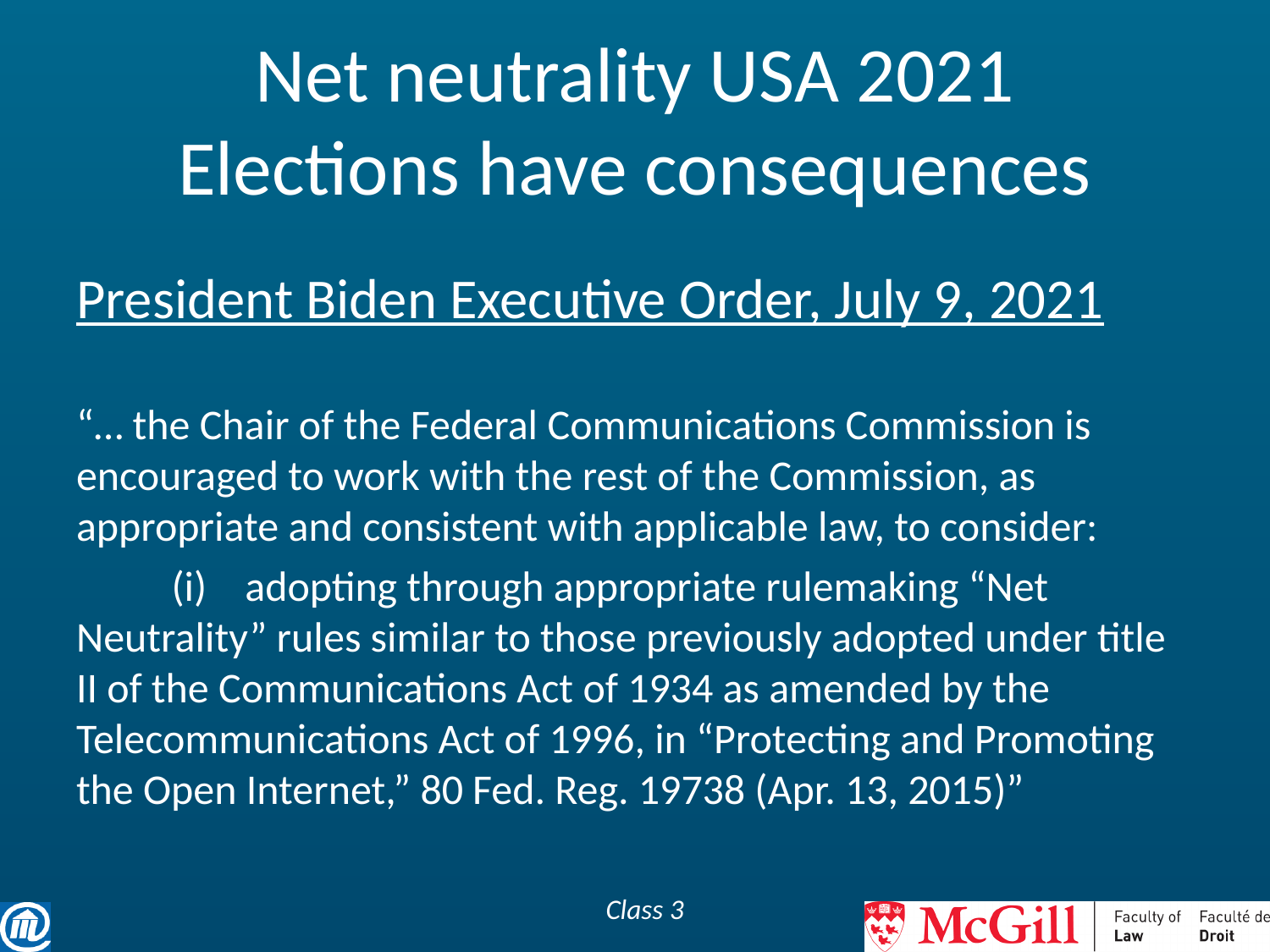

# Net neutrality USA 2021 Elections have consequences
President Biden Executive Order, July 9, 2021

“… the Chair of the Federal Communications Commission is encouraged to work with the rest of the Commission, as appropriate and consistent with applicable law, to consider:
          (i)    adopting through appropriate rulemaking “Net Neutrality” rules similar to those previously adopted under title II of the Communications Act of 1934 as amended by the Telecommunications Act of 1996, in “Protecting and Promoting the Open Internet,” 80 Fed. Reg. 19738 (Apr. 13, 2015)”
Class 3